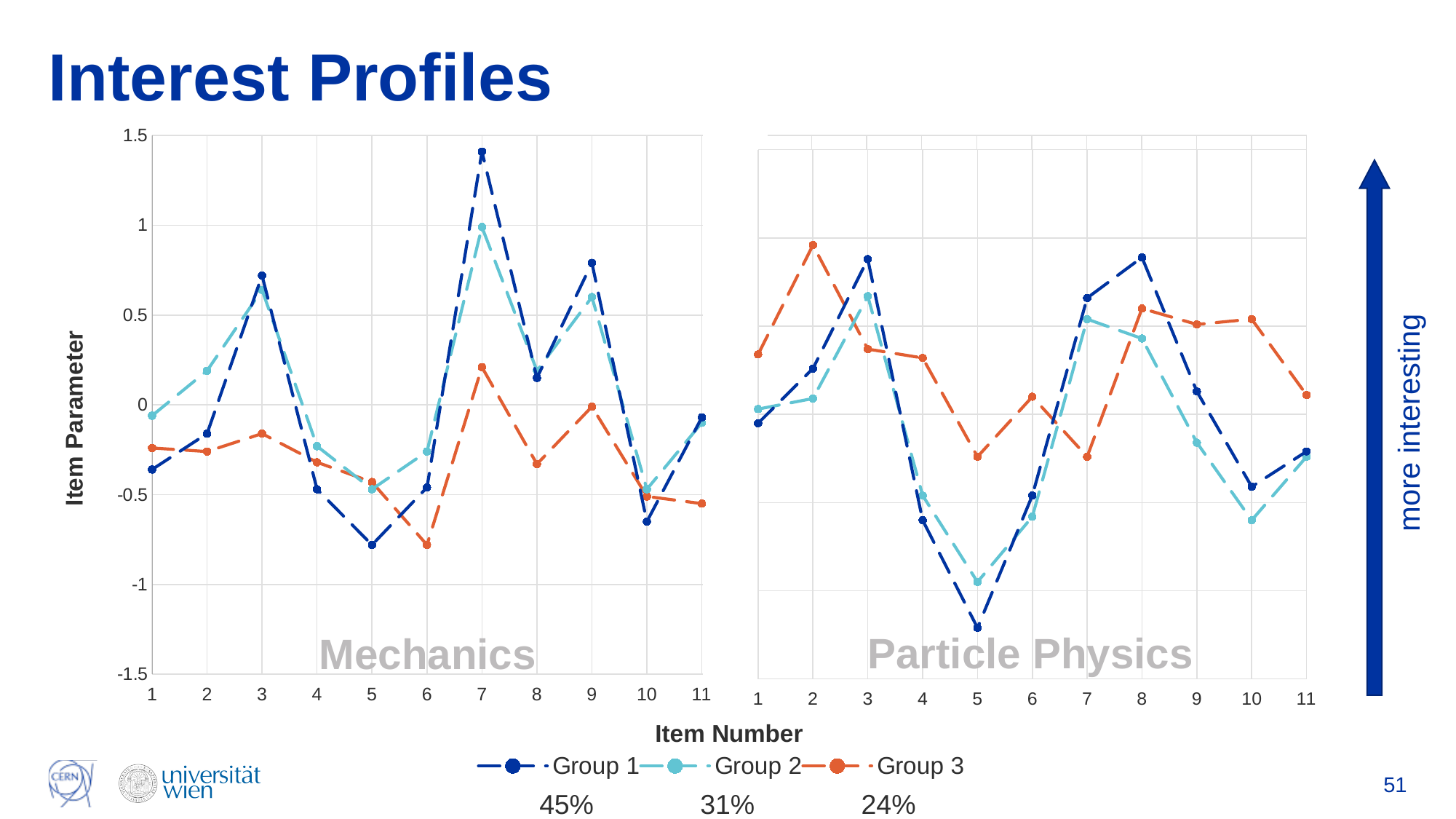

# Interest Profiles

### Chart

| Category | Group 1 | Group 2 | Group 3 |
|---|---|---|---|

### Chart

| Category |  |  |  |
|---|---|---|---|

more interesting

Particle Physics
Mechanics
51
45%              31%              24%